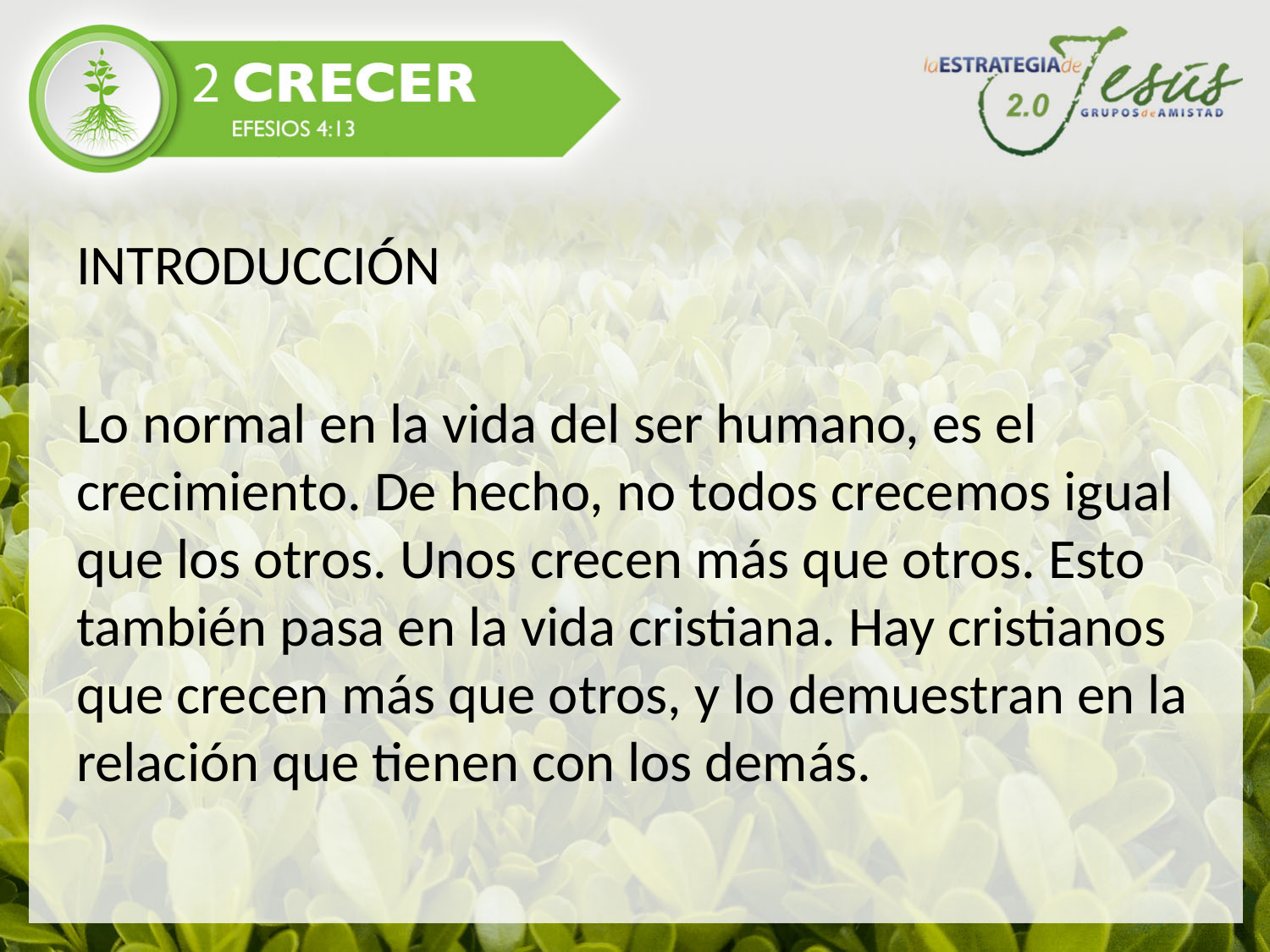

#
INTRODUCCIÓN

Lo normal en la vida del ser humano, es el crecimiento. De hecho, no todos crecemos igual que los otros. Unos crecen más que otros. Esto también pasa en la vida cristiana. Hay cristianos que crecen más que otros, y lo demuestran en la relación que tienen con los demás.